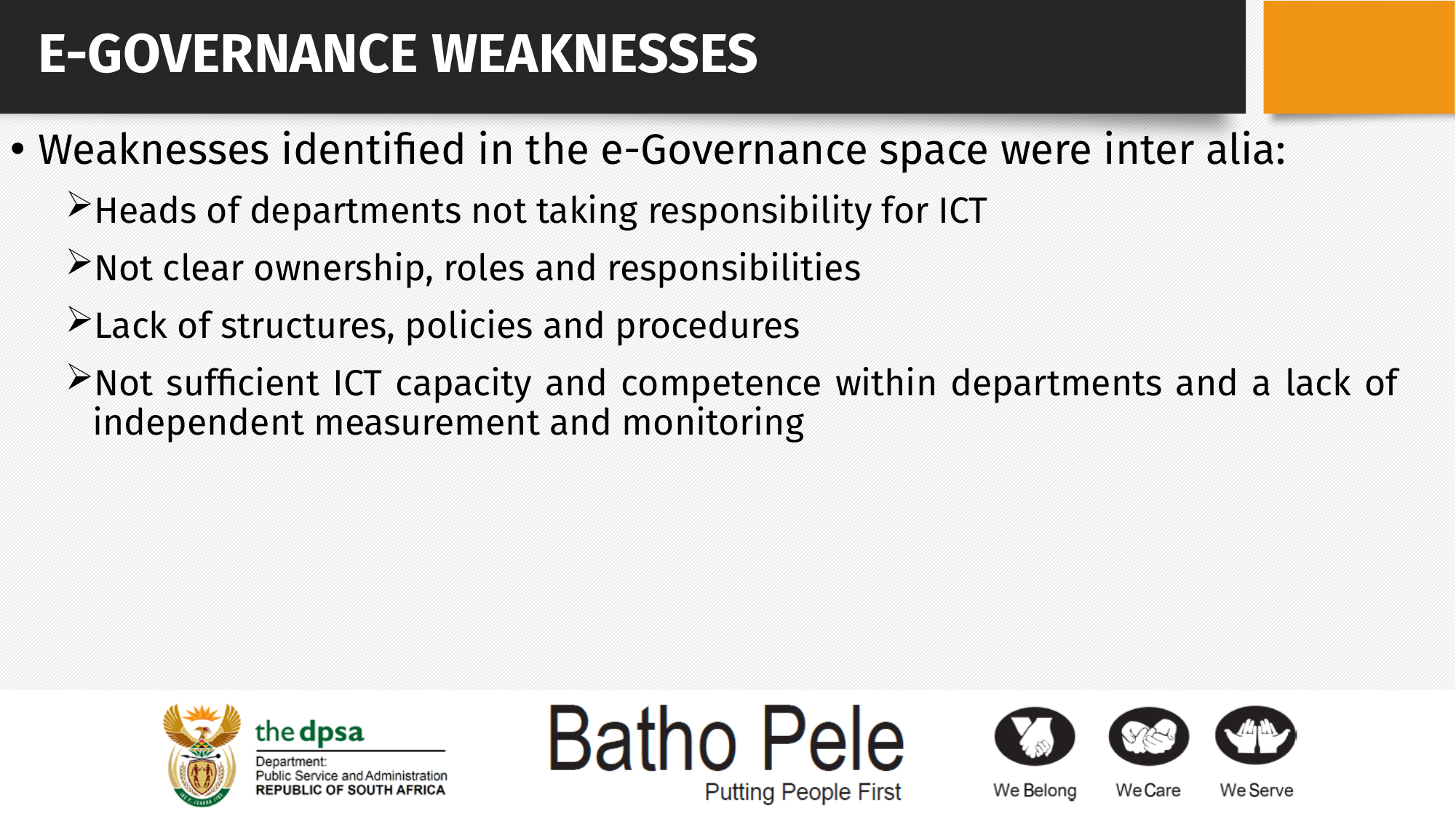

# E-GOVERNANCE WEAKNESSES
Weaknesses identified in the e-Governance space were inter alia:
Heads of departments not taking responsibility for ICT
Not clear ownership, roles and responsibilities
Lack of structures, policies and procedures
Not sufficient ICT capacity and competence within departments and a lack of independent measurement and monitoring